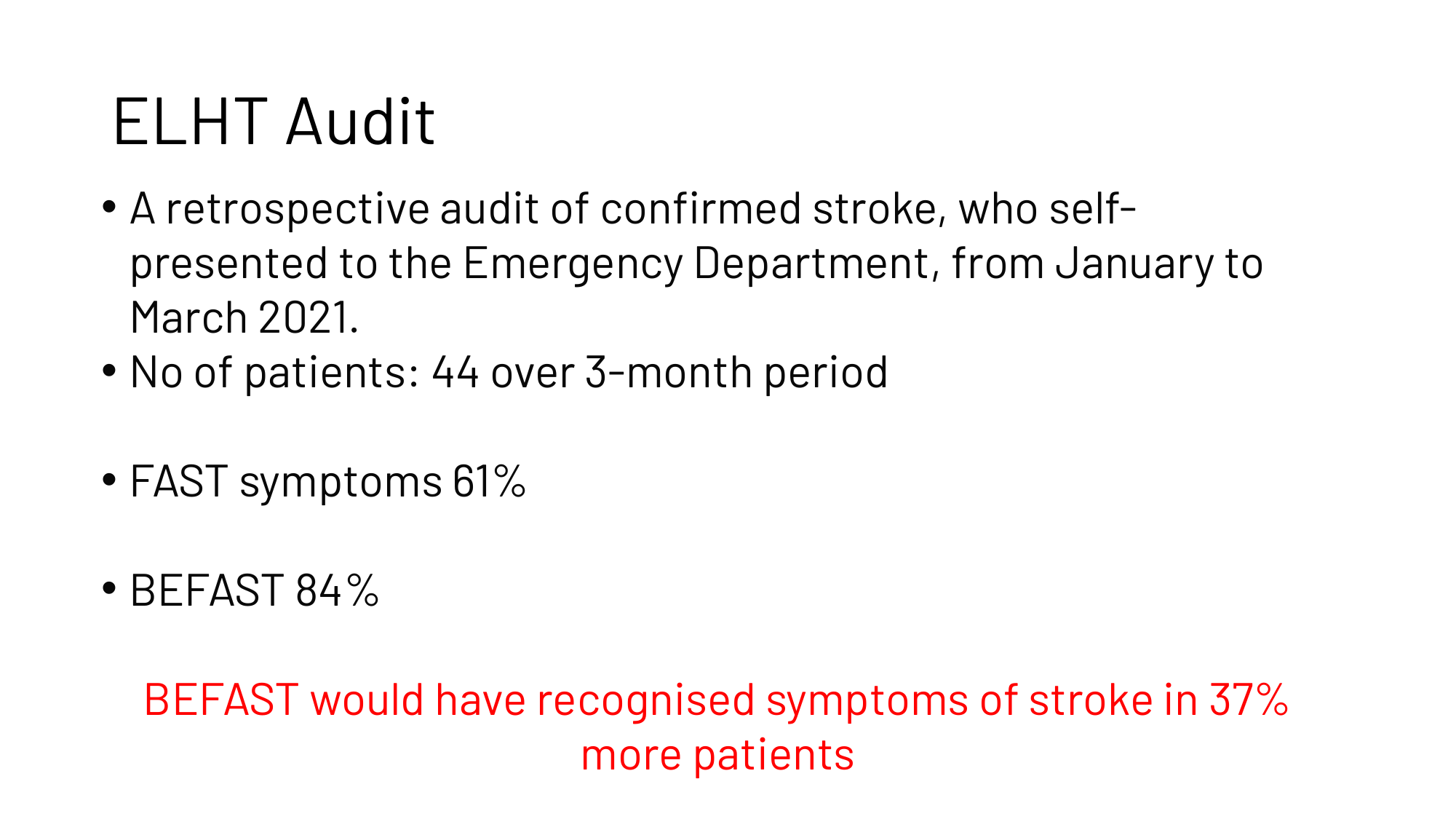

# ELHT Audit
A retrospective audit of confirmed stroke, who self-presented to the Emergency Department, from January to March 2021.
No of patients: 44 over 3-month period

FAST symptoms 61%

BEFAST 84%

BEFAST would have recognised symptoms of stroke in 37% more patients